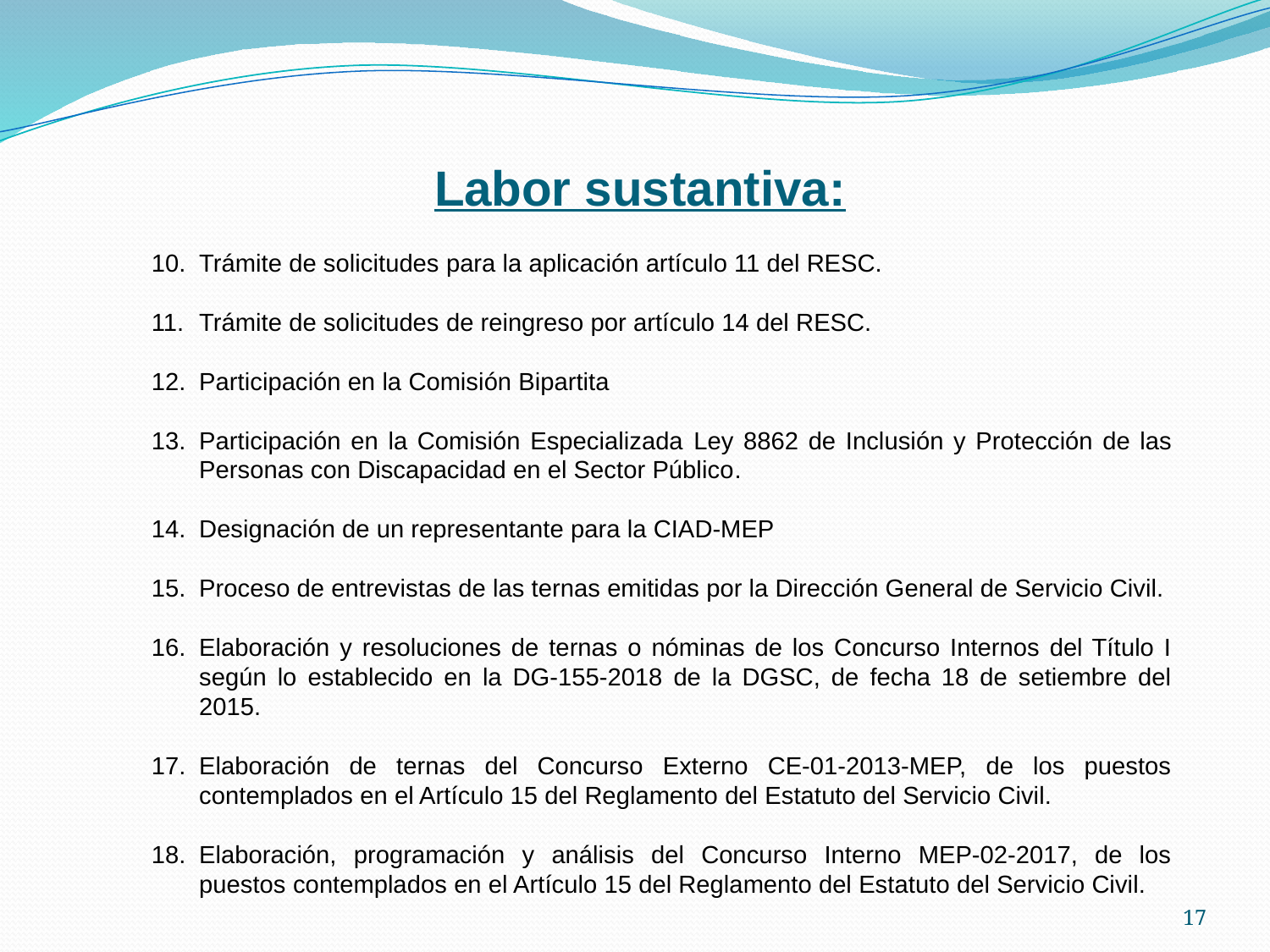

# Labor sustantiva:
Trámite de solicitudes para la aplicación artículo 11 del RESC.

Trámite de solicitudes de reingreso por artículo 14 del RESC.

Participación en la Comisión Bipartita

Participación en la Comisión Especializada Ley 8862 de Inclusión y Protección de las Personas con Discapacidad en el Sector Público.

Designación de un representante para la CIAD-MEP

Proceso de entrevistas de las ternas emitidas por la Dirección General de Servicio Civil.

Elaboración y resoluciones de ternas o nóminas de los Concurso Internos del Título I según lo establecido en la DG-155-2018 de la DGSC, de fecha 18 de setiembre del 2015.

Elaboración de ternas del Concurso Externo CE-01-2013-MEP, de los puestos contemplados en el Artículo 15 del Reglamento del Estatuto del Servicio Civil.

Elaboración, programación y análisis del Concurso Interno MEP-02-2017, de los puestos contemplados en el Artículo 15 del Reglamento del Estatuto del Servicio Civil.

17